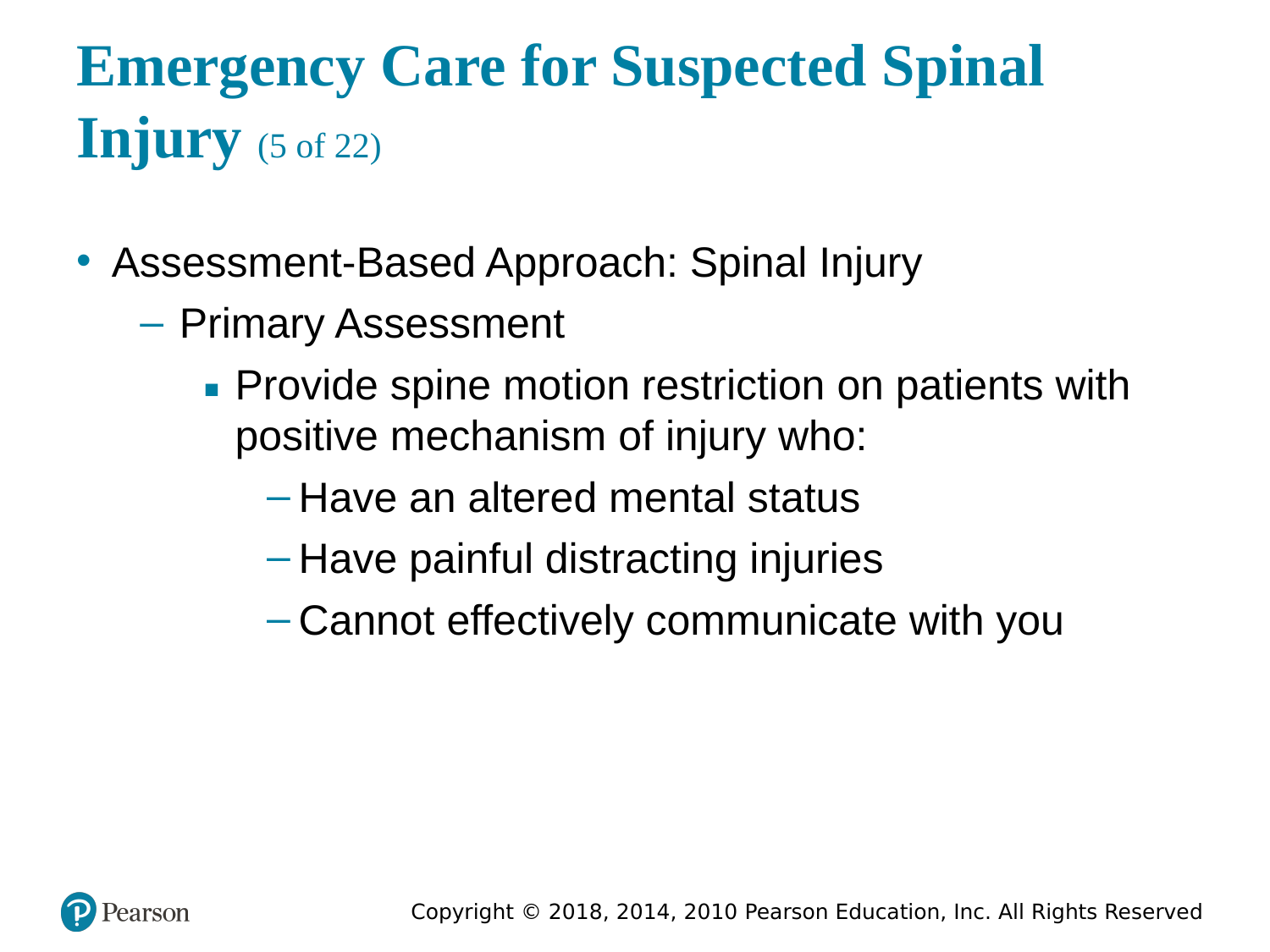

# Emergency Care for Suspected Spinal Injury (5 of 22)
Assessment-Based Approach: Spinal Injury
Primary Assessment
Provide spine motion restriction on patients with positive mechanism of injury who:
Have an altered mental status
Have painful distracting injuries
Cannot effectively communicate with you